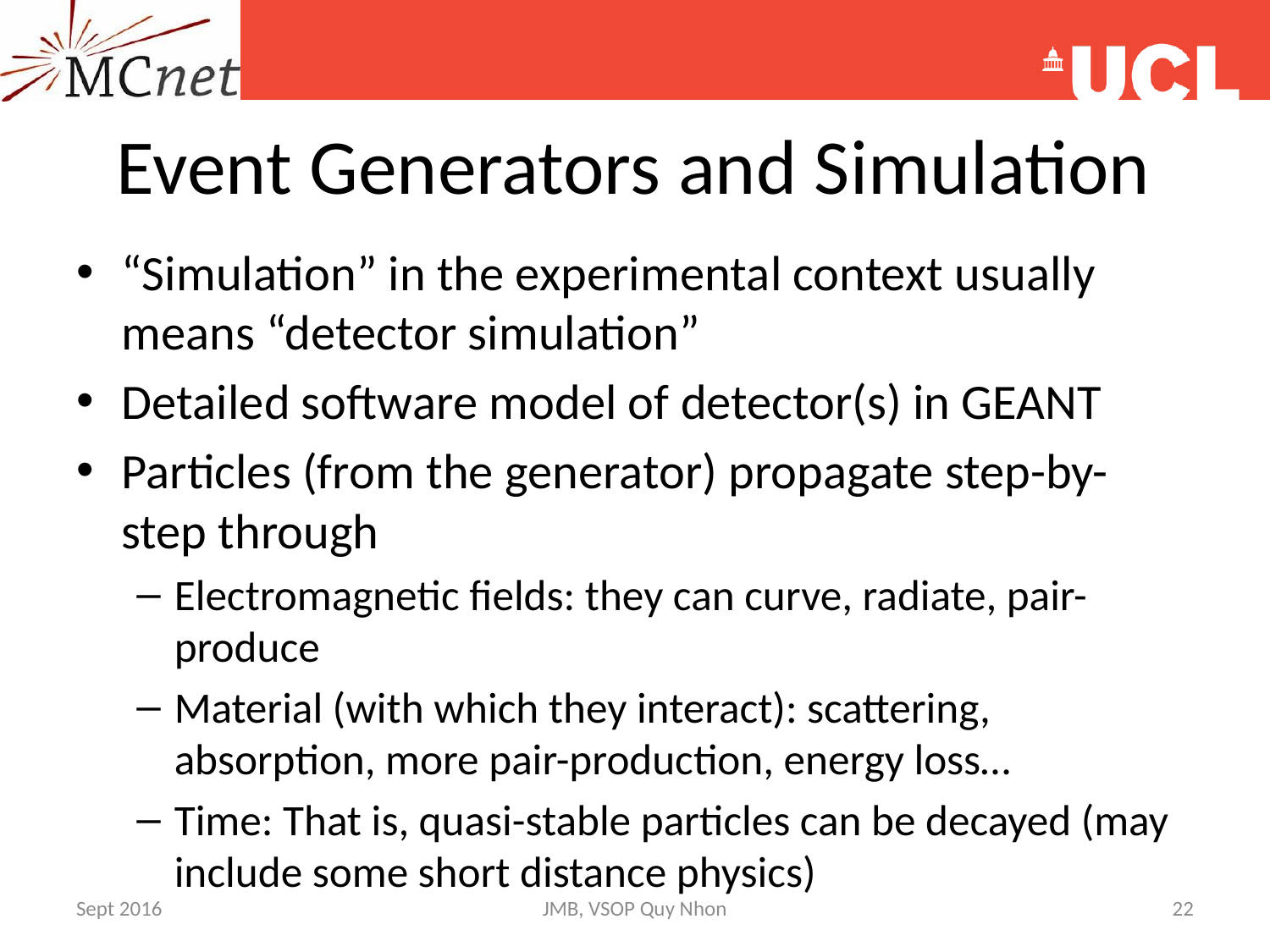

# Event Generators and Simulation
“Simulation” in the experimental context usually means “detector simulation”
Detailed software model of detector(s) in GEANT
Particles (from the generator) propagate step-by-step through
Electromagnetic fields: they can curve, radiate, pair-produce
Material (with which they interact): scattering, absorption, more pair-production, energy loss…
Time: That is, quasi-stable particles can be decayed (may include some short distance physics)

Sept 2016
JMB, VSOP Quy Nhon
22